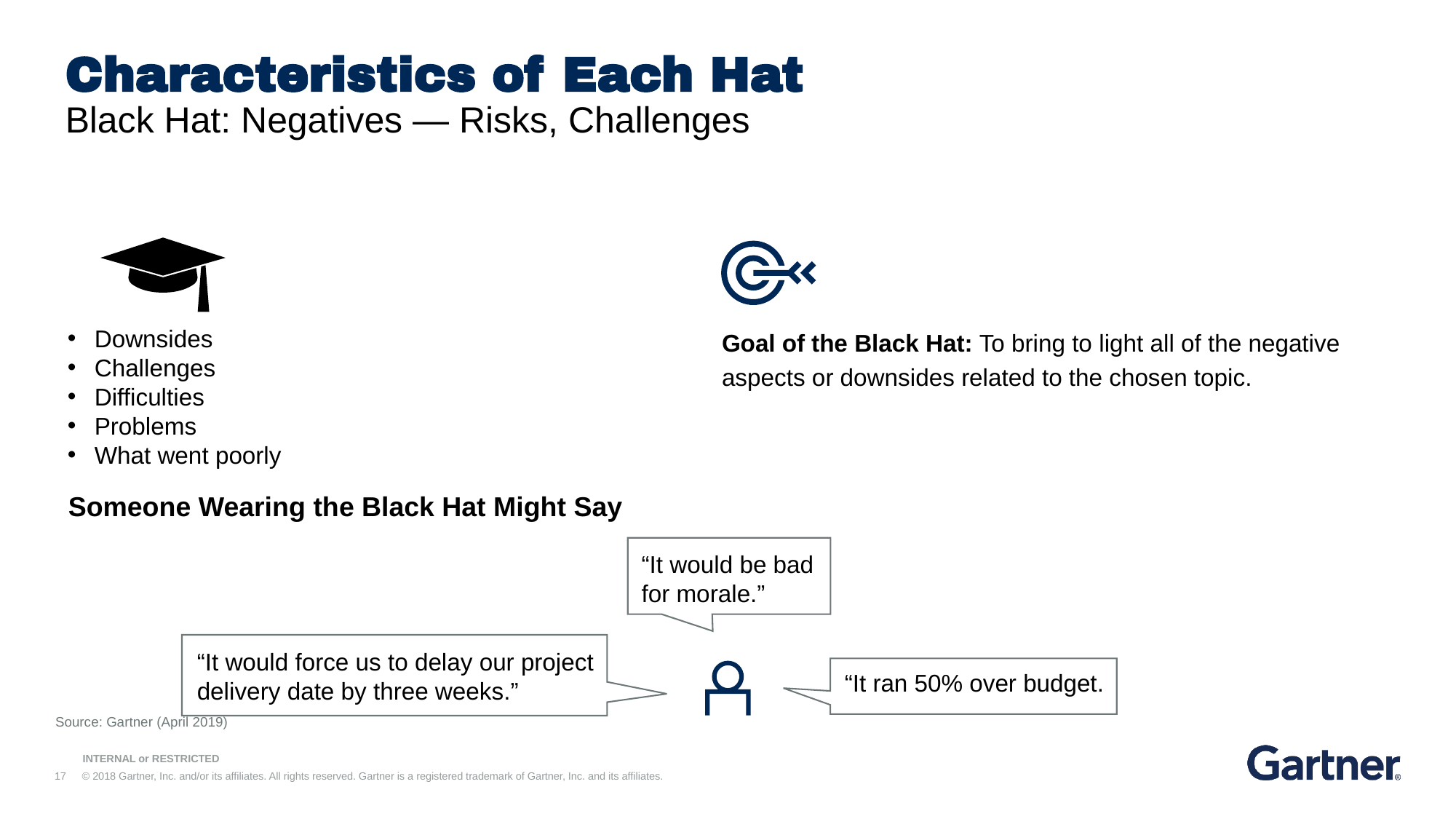

Characteristics of Each Hat
Black Hat: Negatives — Risks, Challenges

Downsides
Challenges
Difficulties
Problems
What went poorly
Goal of the Black Hat: To bring to light all of the negative aspects or downsides related to the chosen topic.
Someone Wearing the Black Hat Might Say

“It would be bad  for morale.”

“It would force us to delay our project delivery date by three weeks.”

“It ran 50% over budget.
Source: Gartner (April 2019)